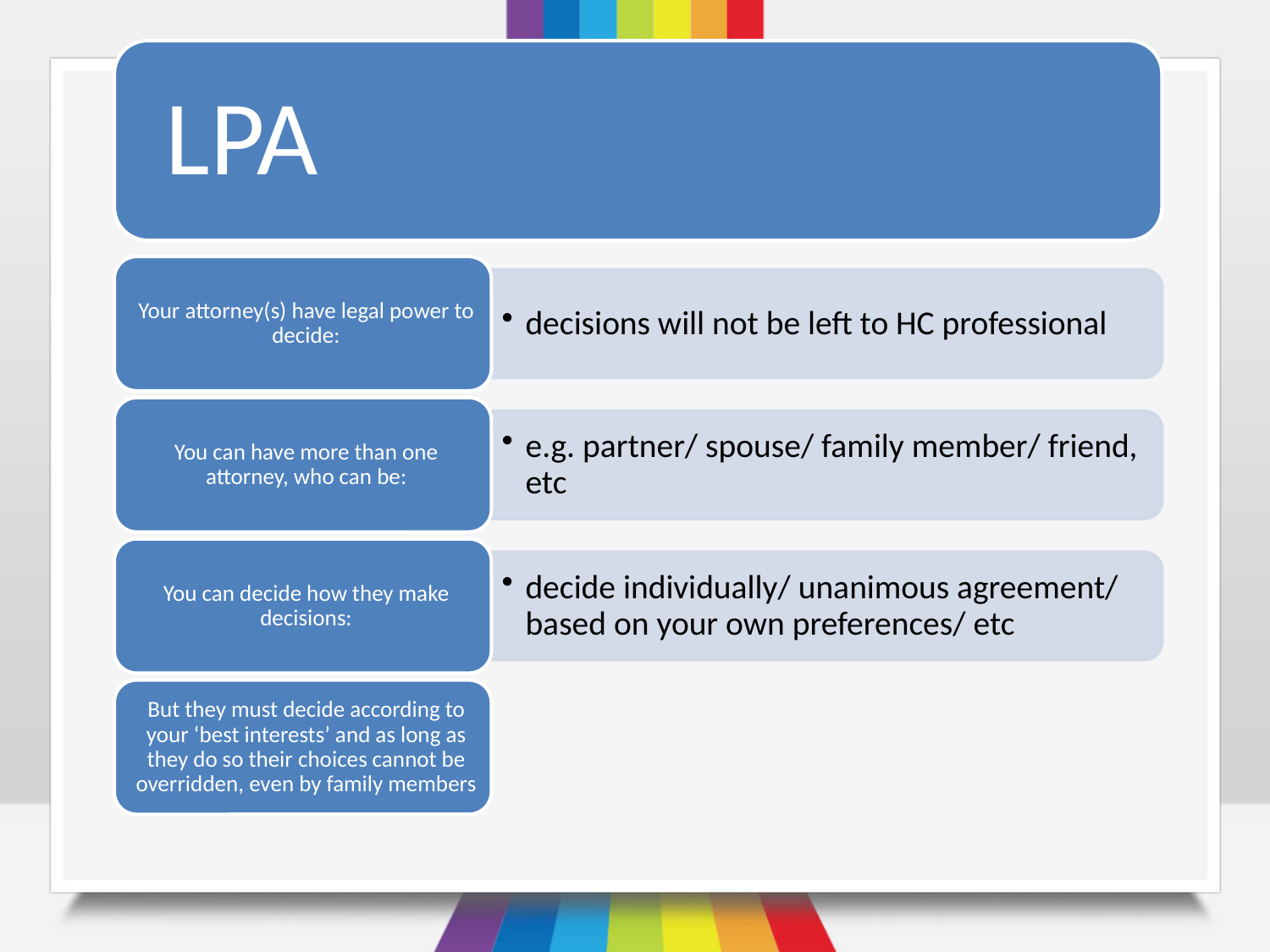

LPA
decisions will not be left to HC professional
Your attorney(s) have legal power to decide:
e.g. partner/ spouse/ family member/ friend, etc
You can have more than one attorney, who can be:
decide individually/ unanimous agreement/ based on your own preferences/ etc
You can decide how they make decisions:
But they must decide according to your ‘best interests’ and as long as they do so their choices cannot be overridden, even by family members